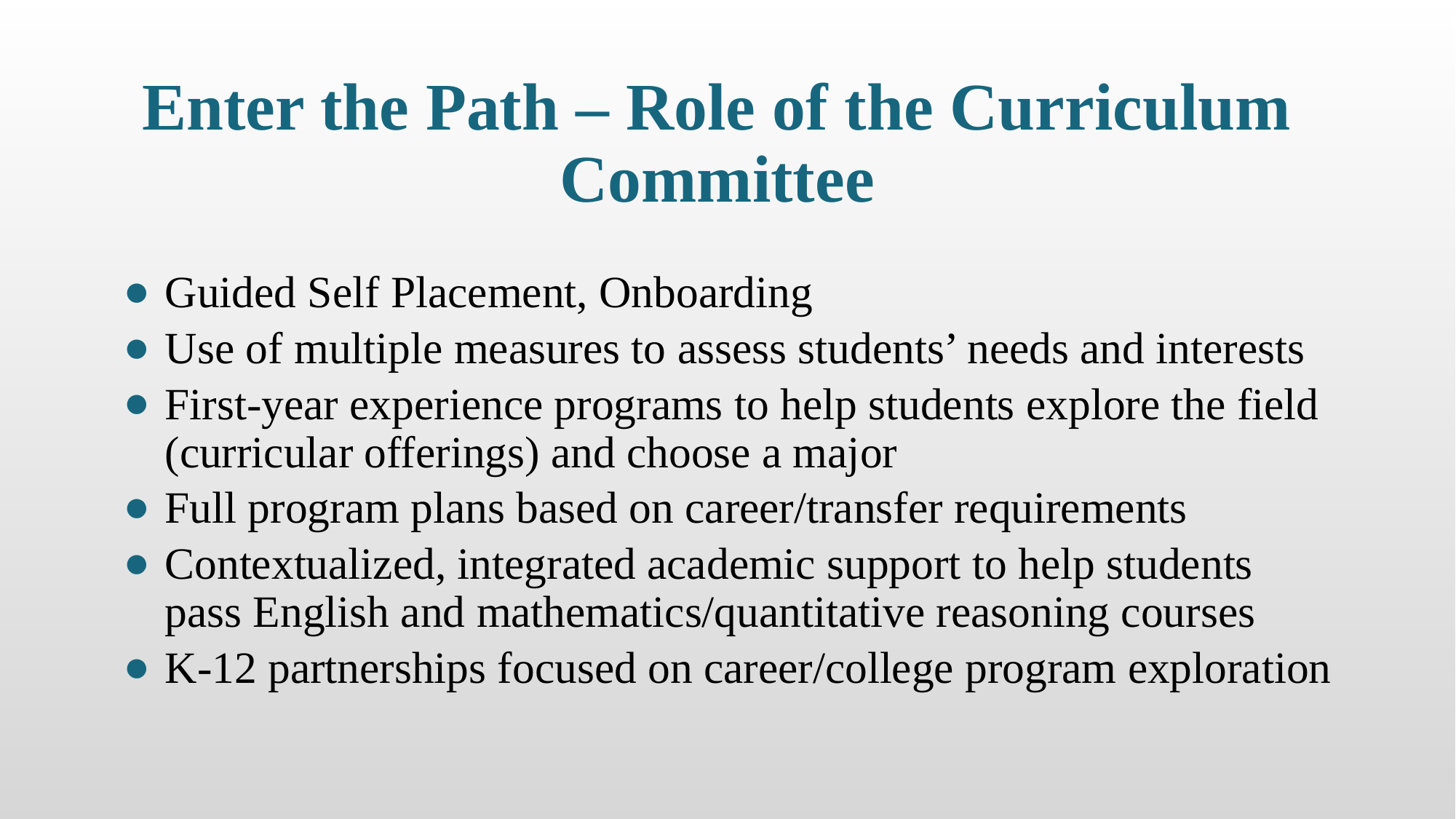

# Enter the Path – Role of the Curriculum Committee

Guided Self Placement, Onboarding
Use of multiple measures to assess students’ needs and interests
First-year experience programs to help students explore the field (curricular offerings) and choose a major
Full program plans based on career/transfer requirements
Contextualized, integrated academic support to help students pass English and mathematics/quantitative reasoning courses
K-12 partnerships focused on career/college program exploration